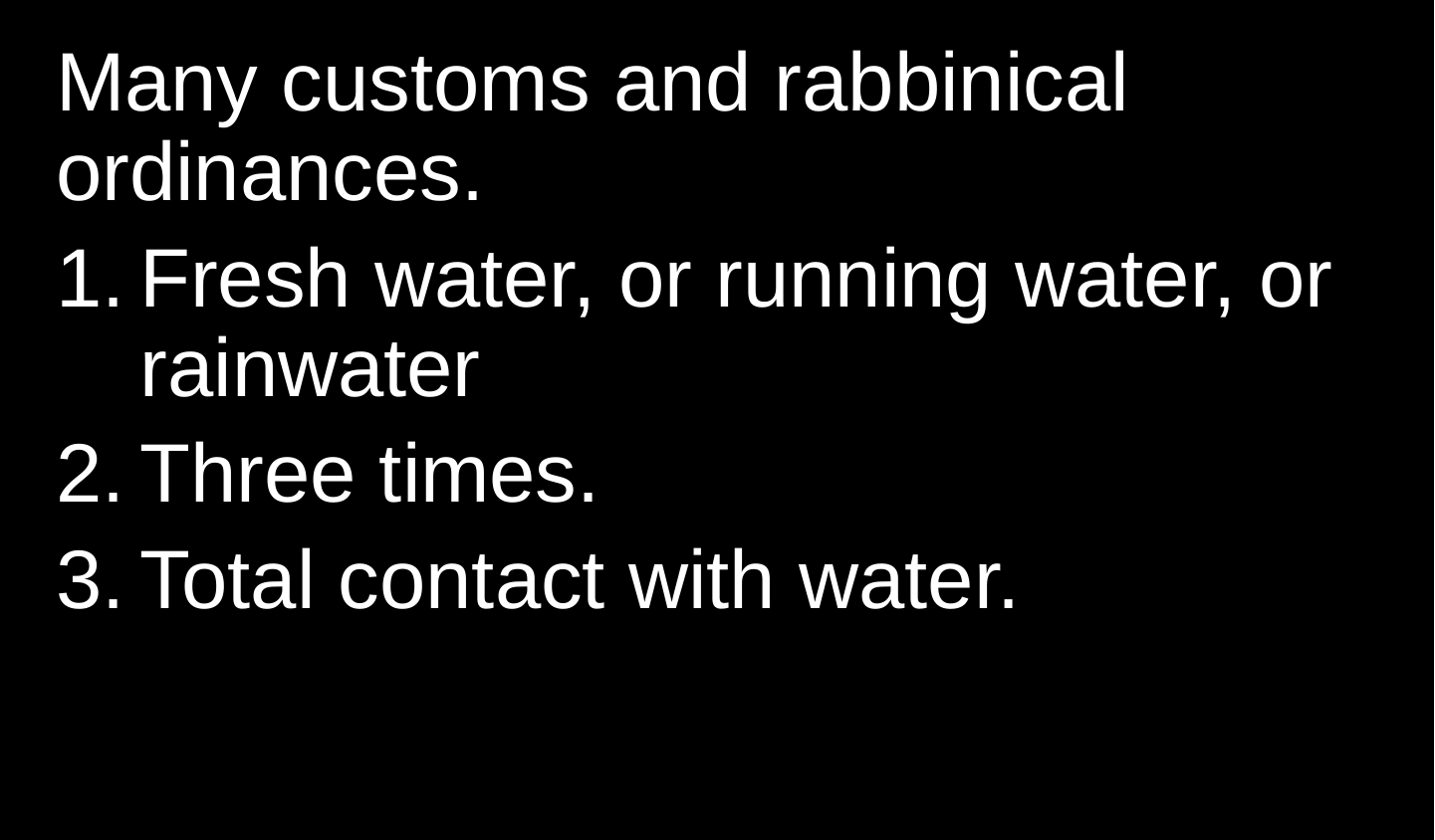

Many customs and rabbinical ordinances.
Fresh water, or running water, or rainwater
Three times.
Total contact with water.